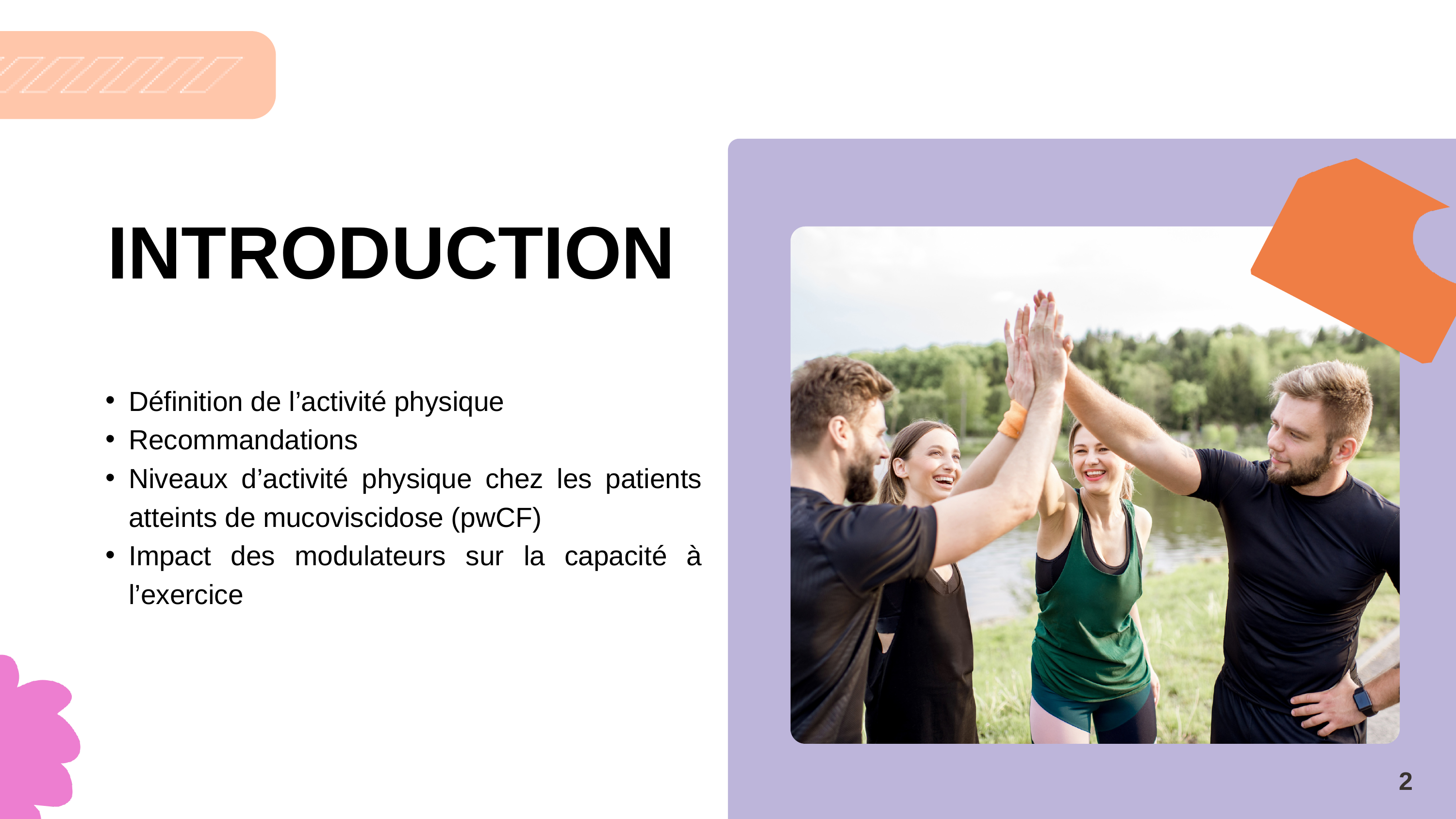

INTRODUCTION

Définition de l’activité physique
Recommandations
Niveaux d’activité physique chez les patients atteints de mucoviscidose (pwCF)
Impact des modulateurs sur la capacité à l’exercice

2